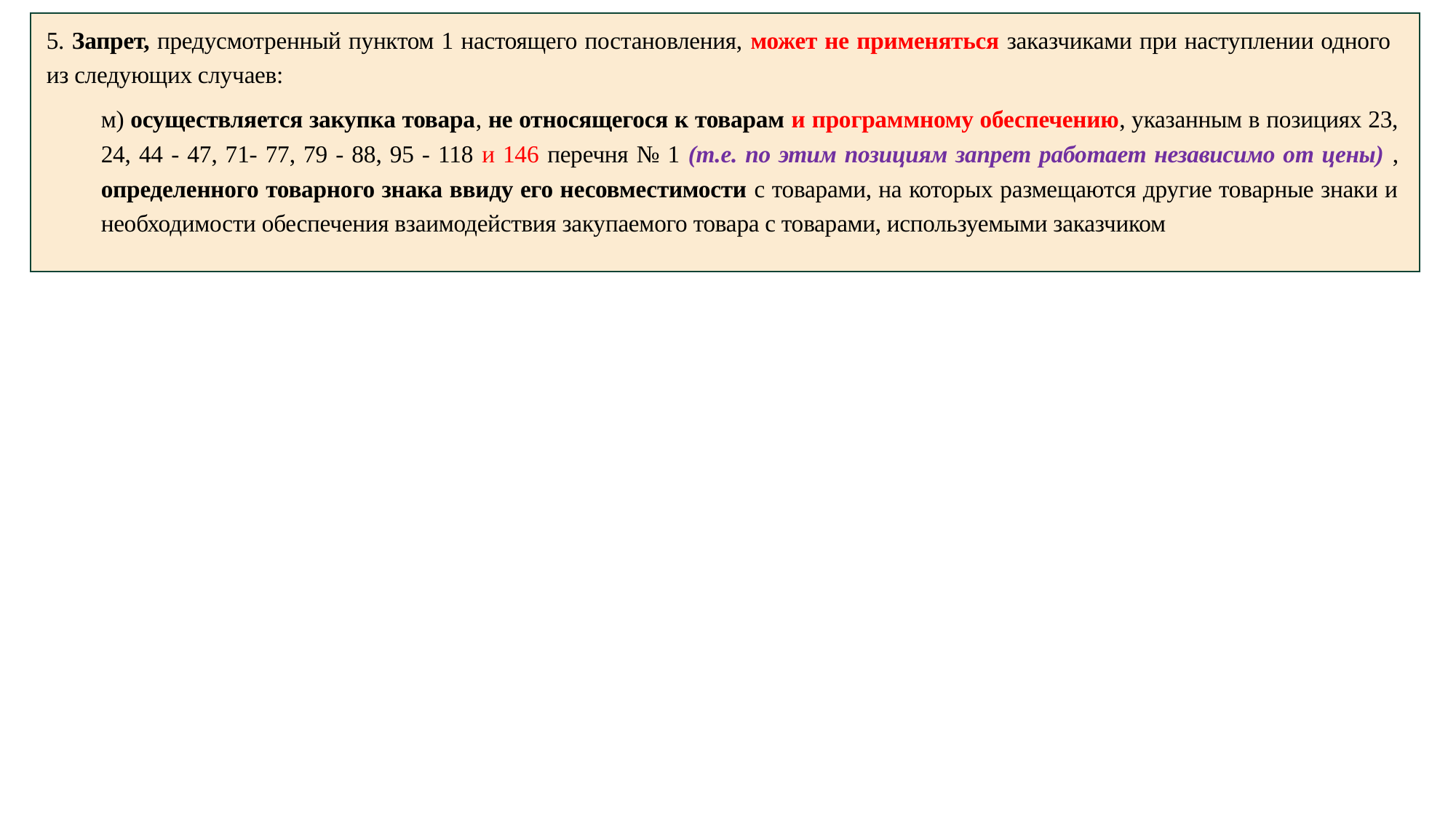

5. Запрет, предусмотренный пунктом 1 настоящего постановления, может не применяться заказчиками при наступлении одного  из следующих случаев:
м) осуществляется закупка товара, не относящегося к товарам и программному обеспечению, указанным в позициях 23, 24, 44 - 47, 71- 77, 79 - 88, 95 - 118 и 146 перечня № 1 (т.е. по этим позициям запрет работает независимо от цены) , определенного товарного знака ввиду его несовместимости с товарами, на которых размещаются другие товарные знаки и необходимости обеспечения взаимодействия закупаемого товара с товарами, используемыми заказчиком